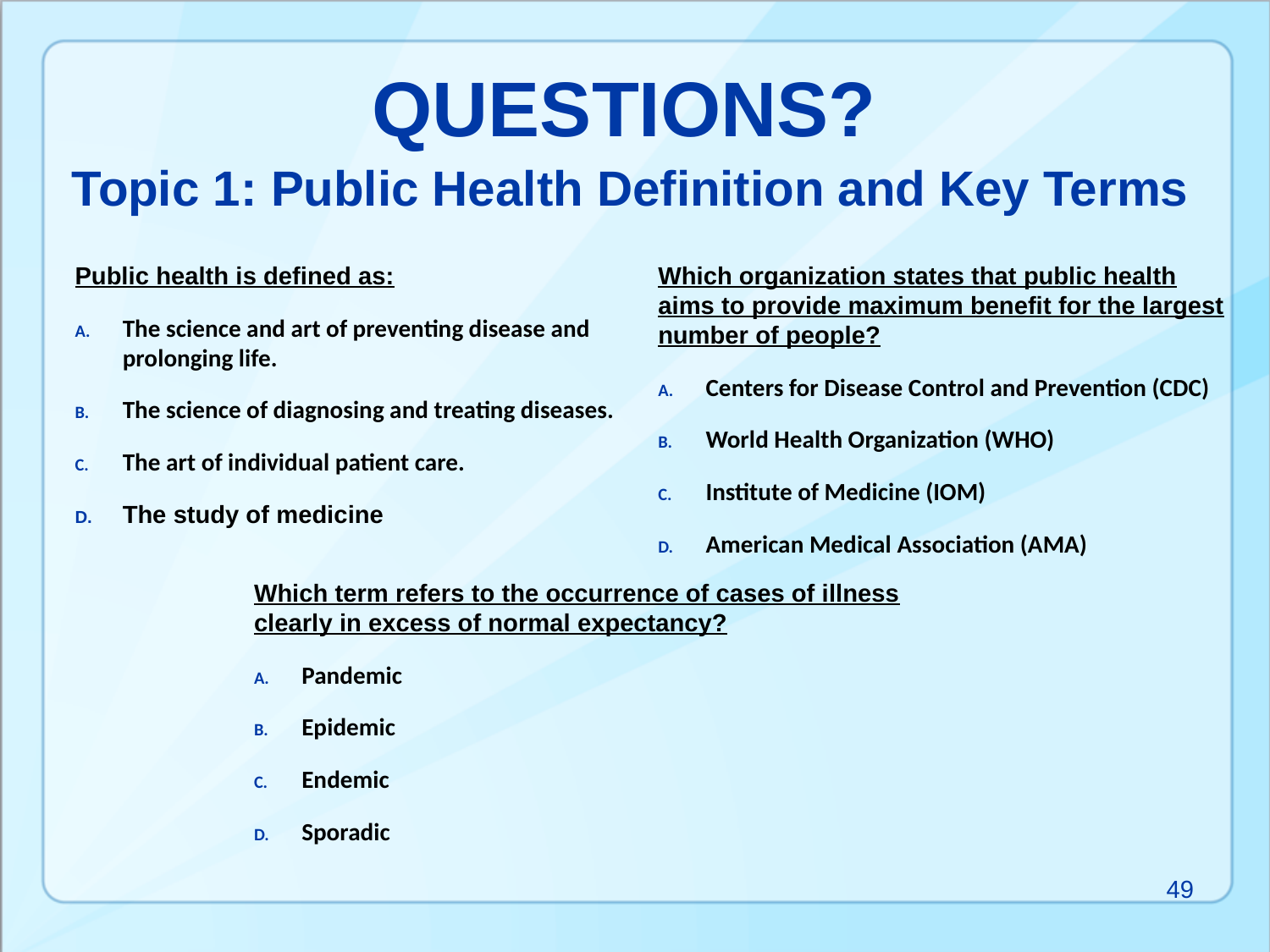

# QUESTIONS?
Topic 1: Public Health Definition and Key Terms
Public health is defined as:
The science and art of preventing disease and prolonging life.
The science of diagnosing and treating diseases.
The art of individual patient care.
The study of medicine
Which organization states that public health aims to provide maximum benefit for the largest number of people?
Centers for Disease Control and Prevention (CDC)
World Health Organization (WHO)
Institute of Medicine (IOM)
American Medical Association (AMA)
Which term refers to the occurrence of cases of illness clearly in excess of normal expectancy?
Pandemic
Epidemic
Endemic
Sporadic
49